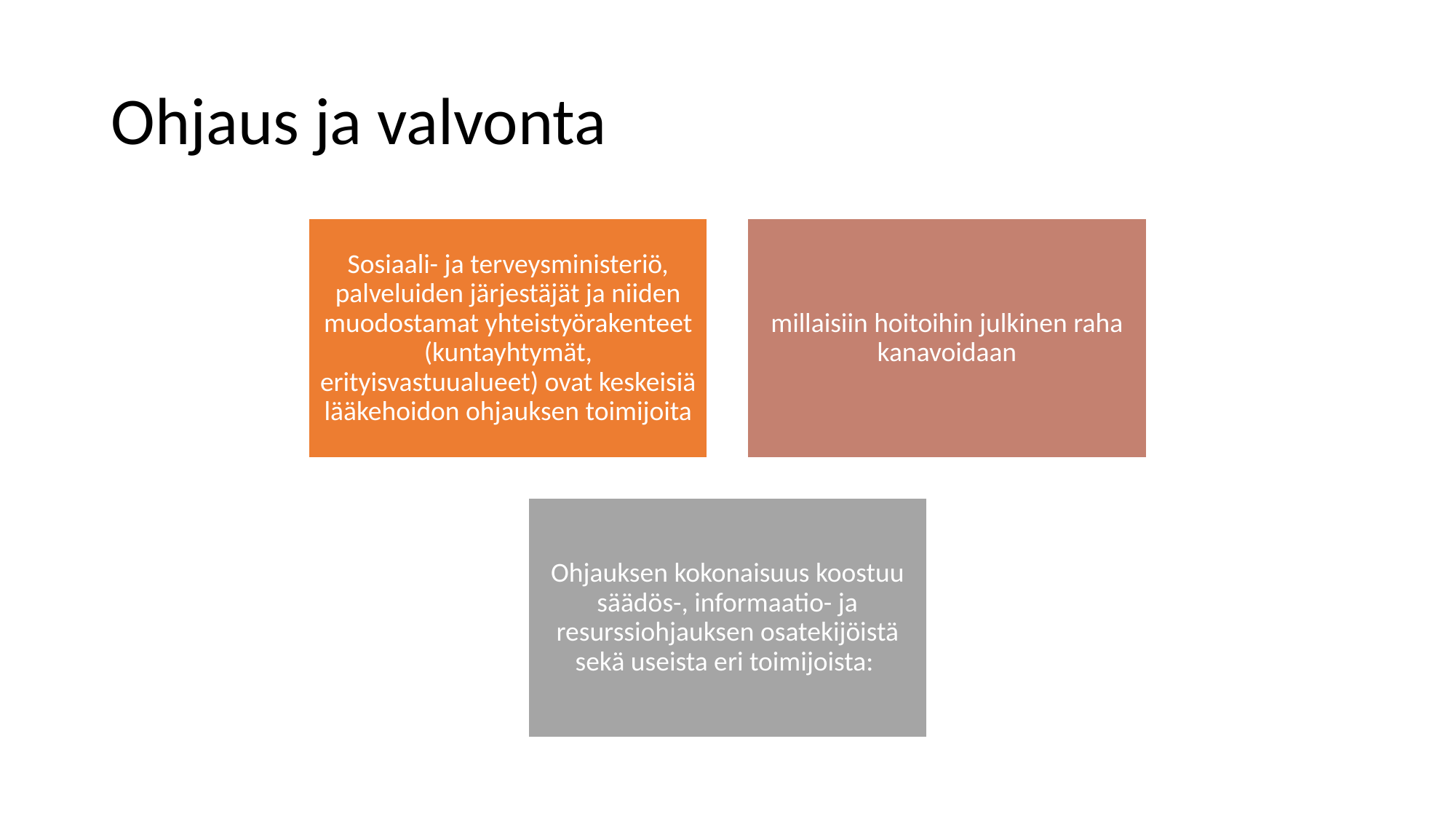

# Ohjaus ja valvonta
Sosiaali- ja terveysministeriö, palveluiden järjestäjät ja niiden muodostamat yhteistyörakenteet (kuntayhtymät, erityisvastuualueet) ovat keskeisiä lääkehoidon ohjauksen toimijoita
millaisiin hoitoihin julkinen raha kanavoidaan
Ohjauksen kokonaisuus koostuu säädös-, informaatio- ja resurssiohjauksen osatekijöistä sekä useista eri toimijoista: